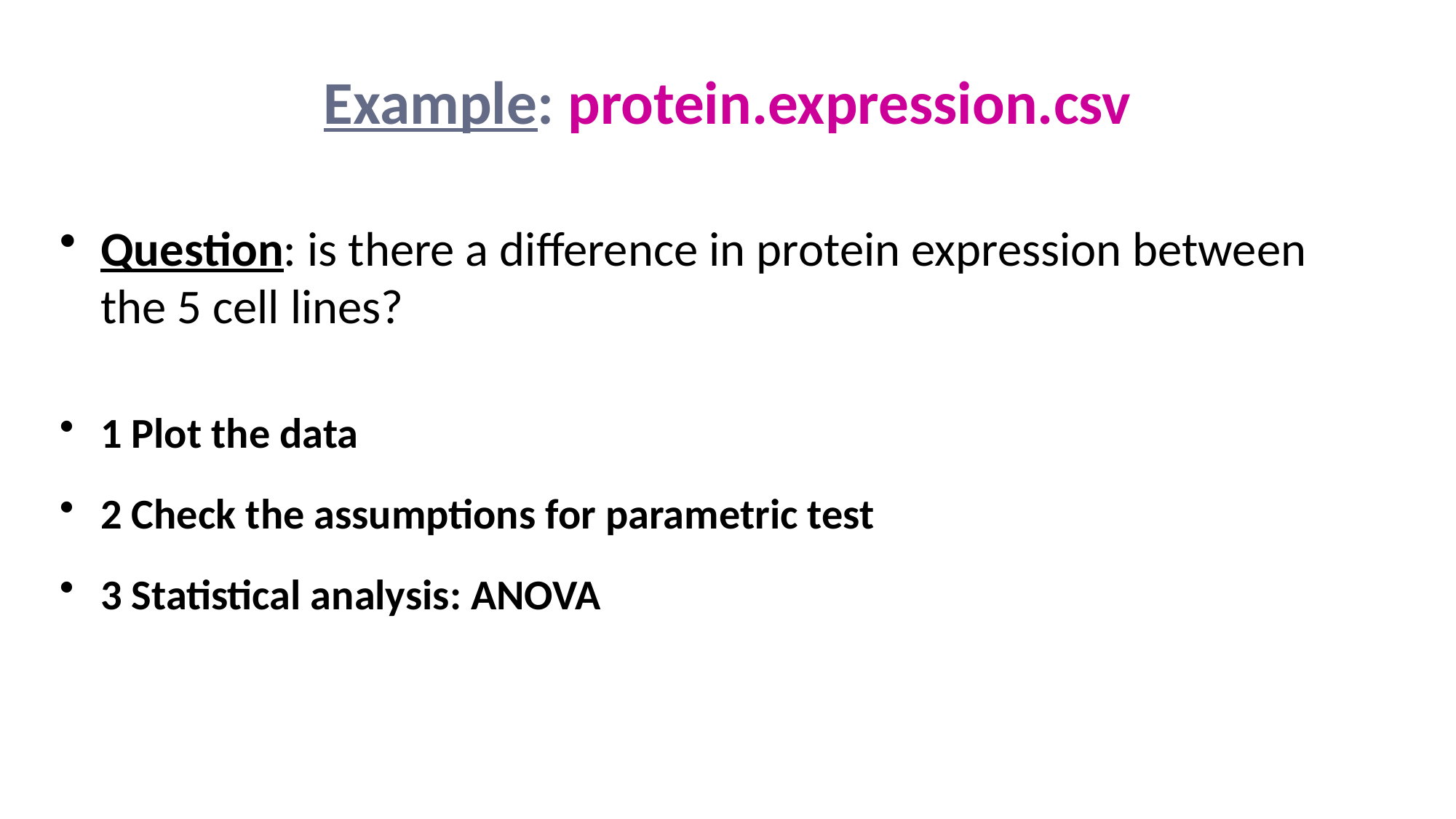

# Example: protein.expression.csv
Question: is there a difference in protein expression between the 5 cell lines?

1 Plot the data

2 Check the assumptions for parametric test

3 Statistical analysis: ANOVA